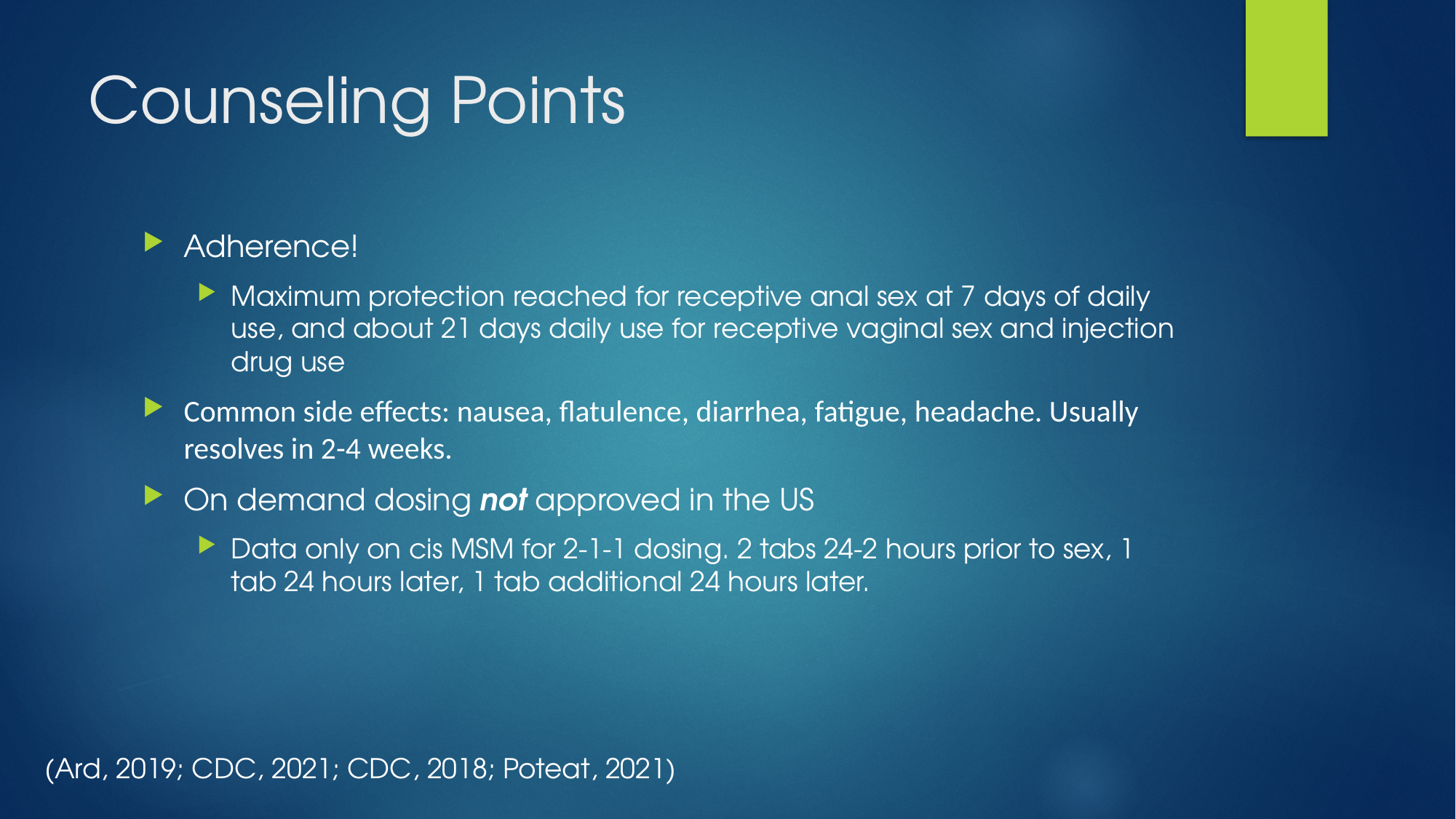

# Counseling Points
Adherence!
Maximum protection reached for receptive anal sex at 7 days of daily use, and about 21 days daily use for receptive vaginal sex and injection drug use
Common side effects: nausea, flatulence, diarrhea, fatigue, headache. Usually resolves in 2-4 weeks.
On demand dosing not approved in the US
Data only on cis MSM for 2-1-1 dosing. 2 tabs 24-2 hours prior to sex, 1 tab 24 hours later, 1 tab additional 24 hours later.
(Ard, 2019; CDC, 2021; CDC, 2018; Poteat, 2021)